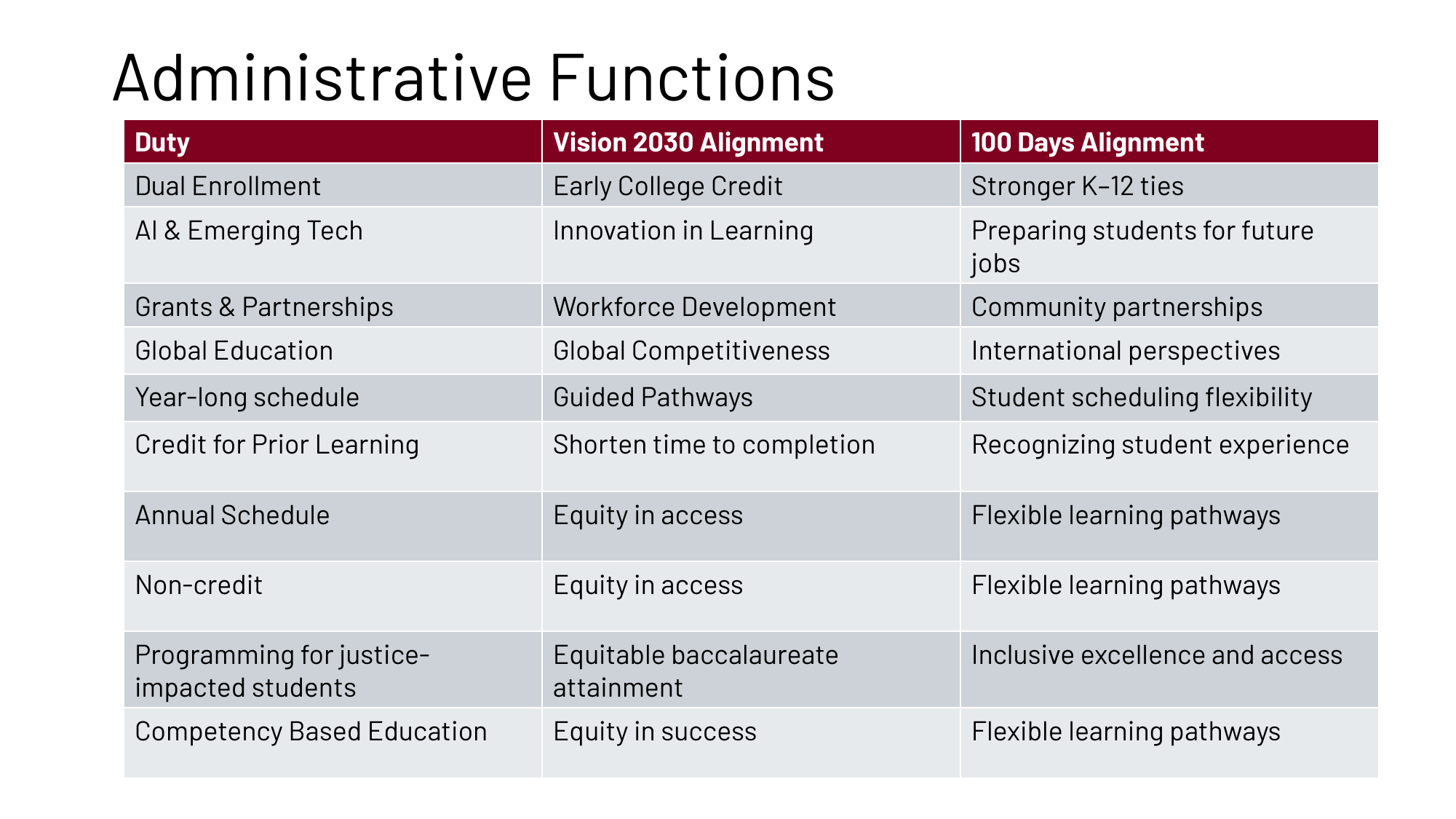

# Administrative Functions
| Duty | Vision 2030 Alignment | 100 Days Alignment |
| --- | --- | --- |
| Dual Enrollment | Early College Credit | Stronger K–12 ties |
| AI & Emerging Tech | Innovation in Learning | Preparing students for future jobs |
| Grants & Partnerships | Workforce Development | Community partnerships |
| Global Education | Global Competitiveness | International perspectives |
| Year-long schedule | Guided Pathways | Student scheduling flexibility |
| Credit for Prior Learning | Shorten time to completion | Recognizing student experience |
| Annual Schedule | Equity in access | Flexible learning pathways |
| Non-credit | Equity in access | Flexible learning pathways |
| Programming for justice-impacted students | Equitable baccalaureate attainment | Inclusive excellence and access |
| Competency Based Education | Equity in success | Flexible learning pathways |